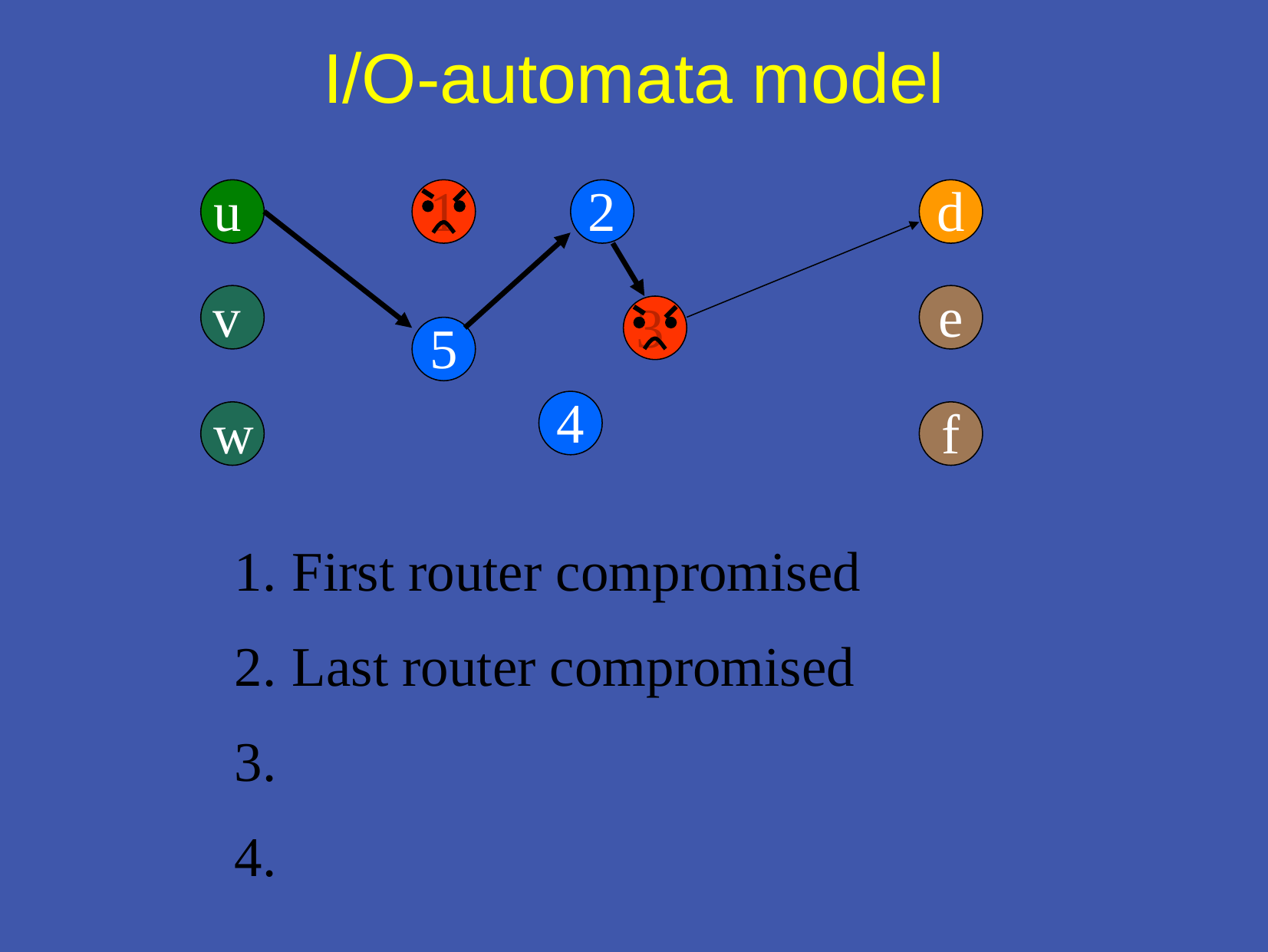

# I/O-automata model
u
1
2
d

v
e

3

5

4
w

f

First router compromised
Last router compromised